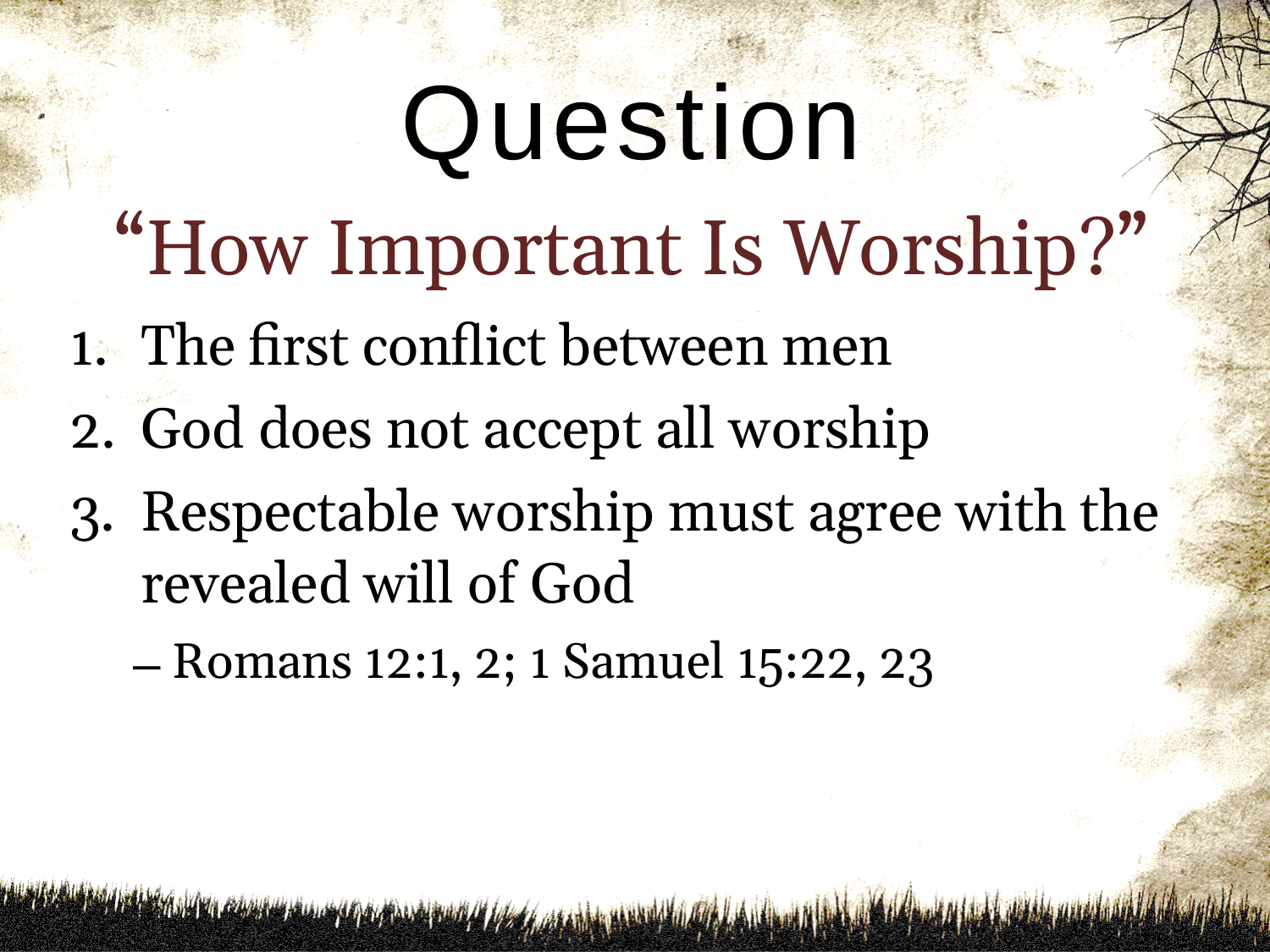

# Question
“How Important Is Worship?”
The first conflict between men
God does not accept all worship
Respectable worship must agree with the revealed will of God
Romans 12:1, 2; 1 Samuel 15:22, 23